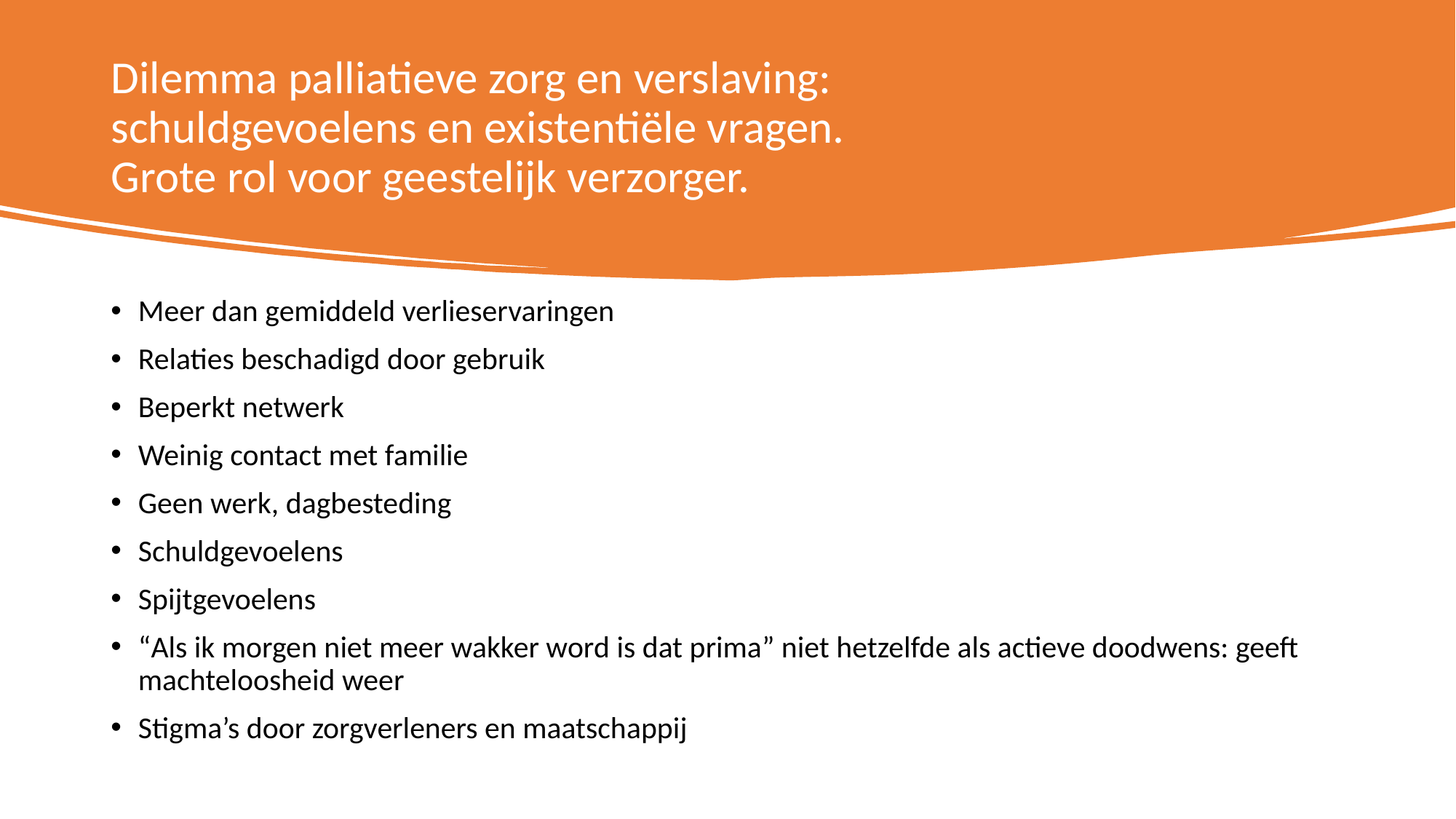

# Dilemma palliatieve zorg en verslaving: schuldgevoelens en existentiële vragen. Grote rol voor geestelijk verzorger.
Meer dan gemiddeld verlieservaringen
Relaties beschadigd door gebruik
Beperkt netwerk
Weinig contact met familie
Geen werk, dagbesteding
Schuldgevoelens
Spijtgevoelens
“Als ik morgen niet meer wakker word is dat prima” niet hetzelfde als actieve doodwens: geeft machteloosheid weer
Stigma’s door zorgverleners en maatschappij